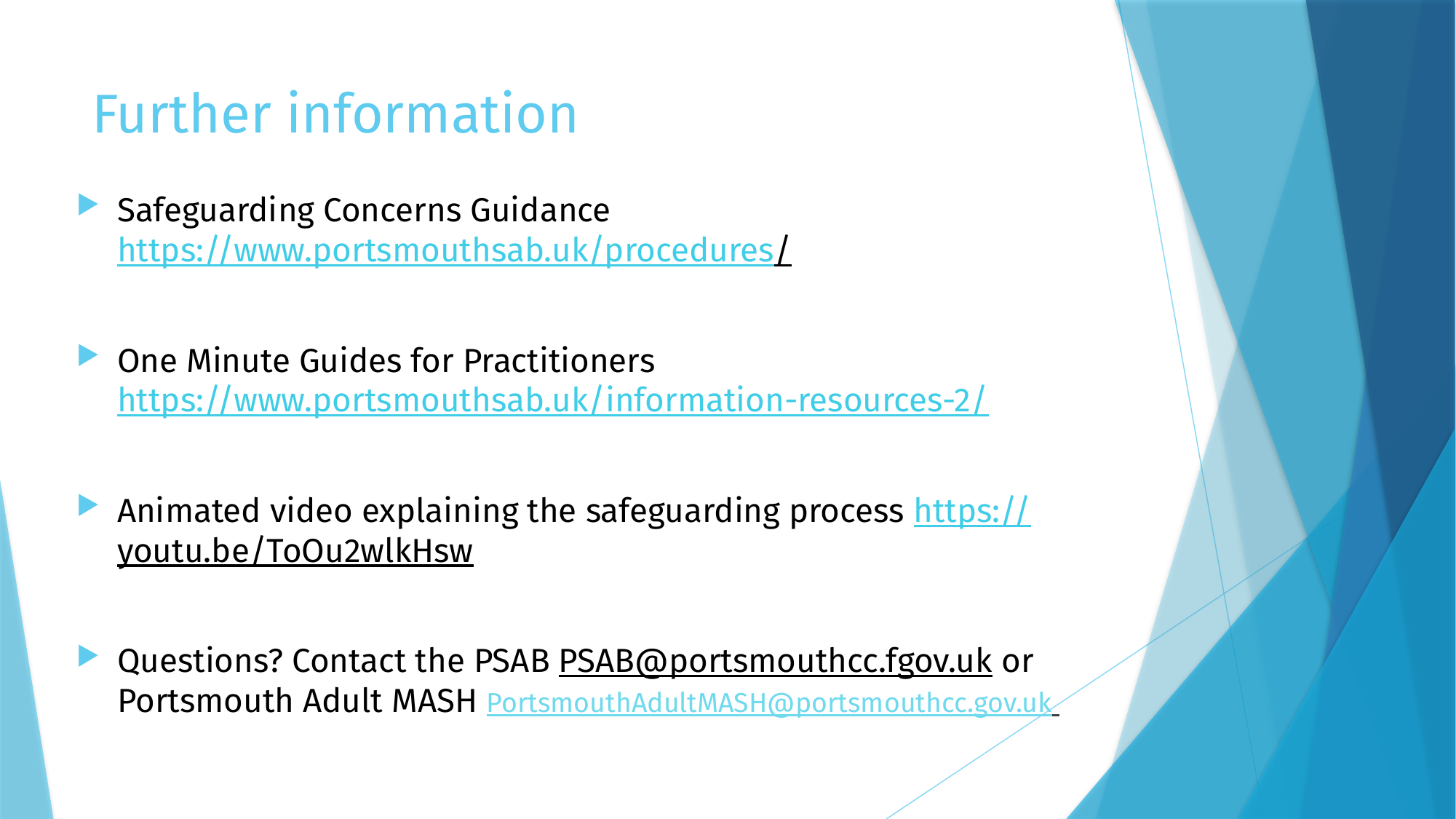

# Further information
Safeguarding Concerns Guidance https://www.portsmouthsab.uk/procedures/

One Minute Guides for Practitioners https://www.portsmouthsab.uk/information-resources-2/

Animated video explaining the safeguarding process https://youtu.be/ToOu2wlkHsw

Questions? Contact the PSAB PSAB@portsmouthcc.fgov.uk or Portsmouth Adult MASH PortsmouthAdultMASH@portsmouthcc.gov.uk